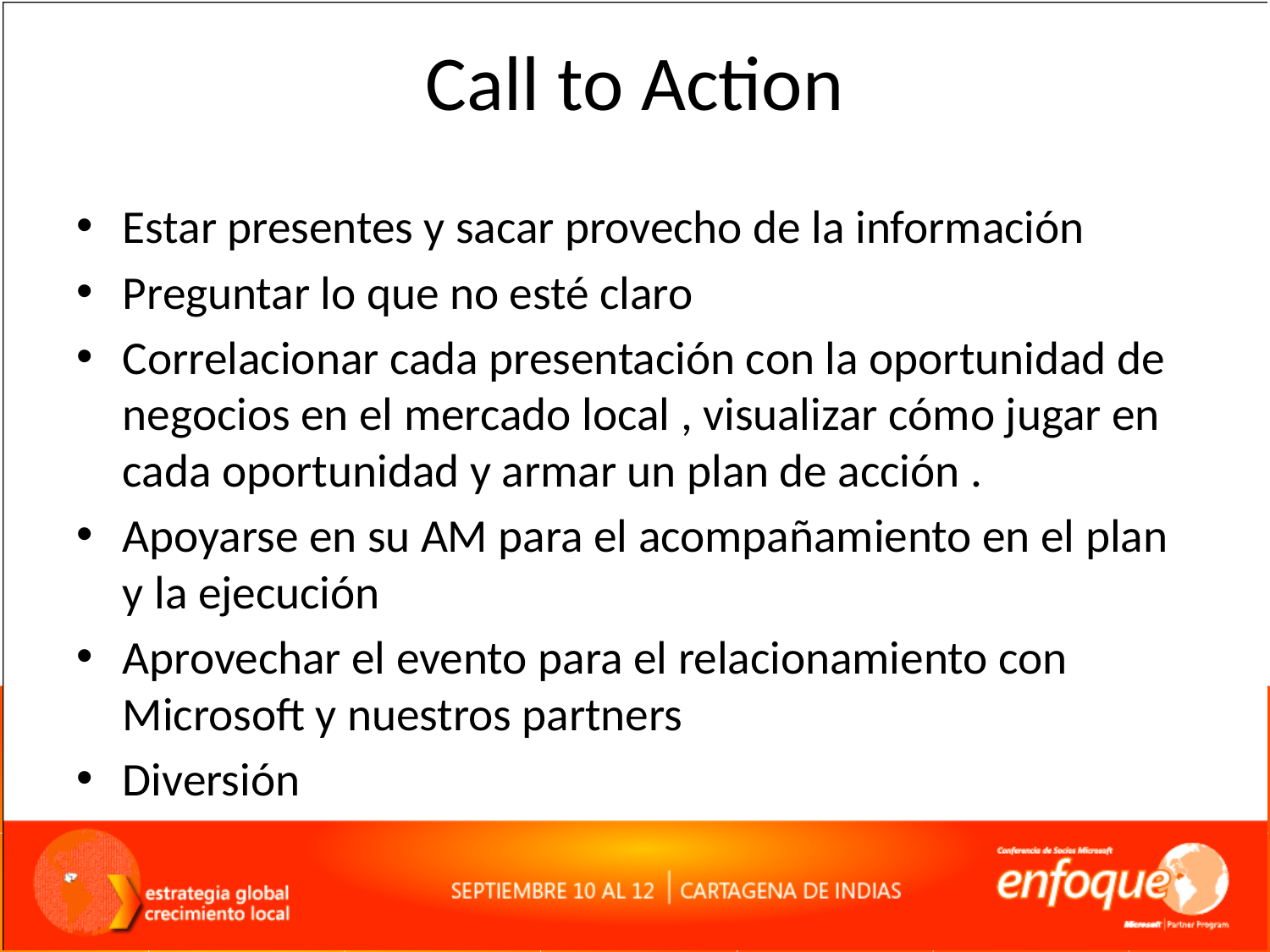

# Call to Action
Estar presentes y sacar provecho de la información
Preguntar lo que no esté claro
Correlacionar cada presentación con la oportunidad de negocios en el mercado local , visualizar cómo jugar en cada oportunidad y armar un plan de acción .
Apoyarse en su AM para el acompañamiento en el plan y la ejecución
Aprovechar el evento para el relacionamiento con Microsoft y nuestros partners
Diversión